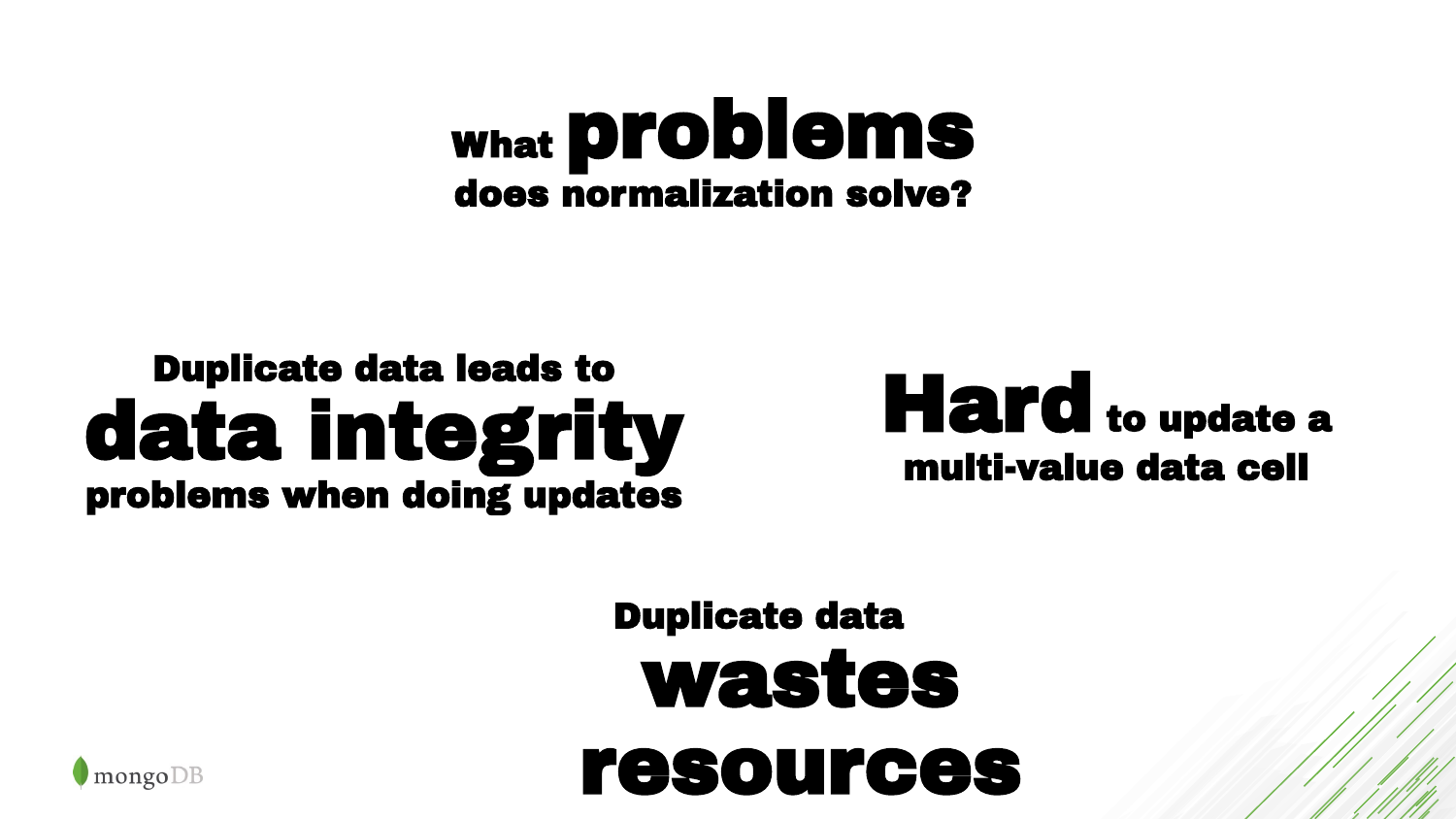

What problems does normalization solve?
Duplicate data leads to data integrity problems when doing updates
Hard to update a multi-value data cell
Duplicate data
wastes resources